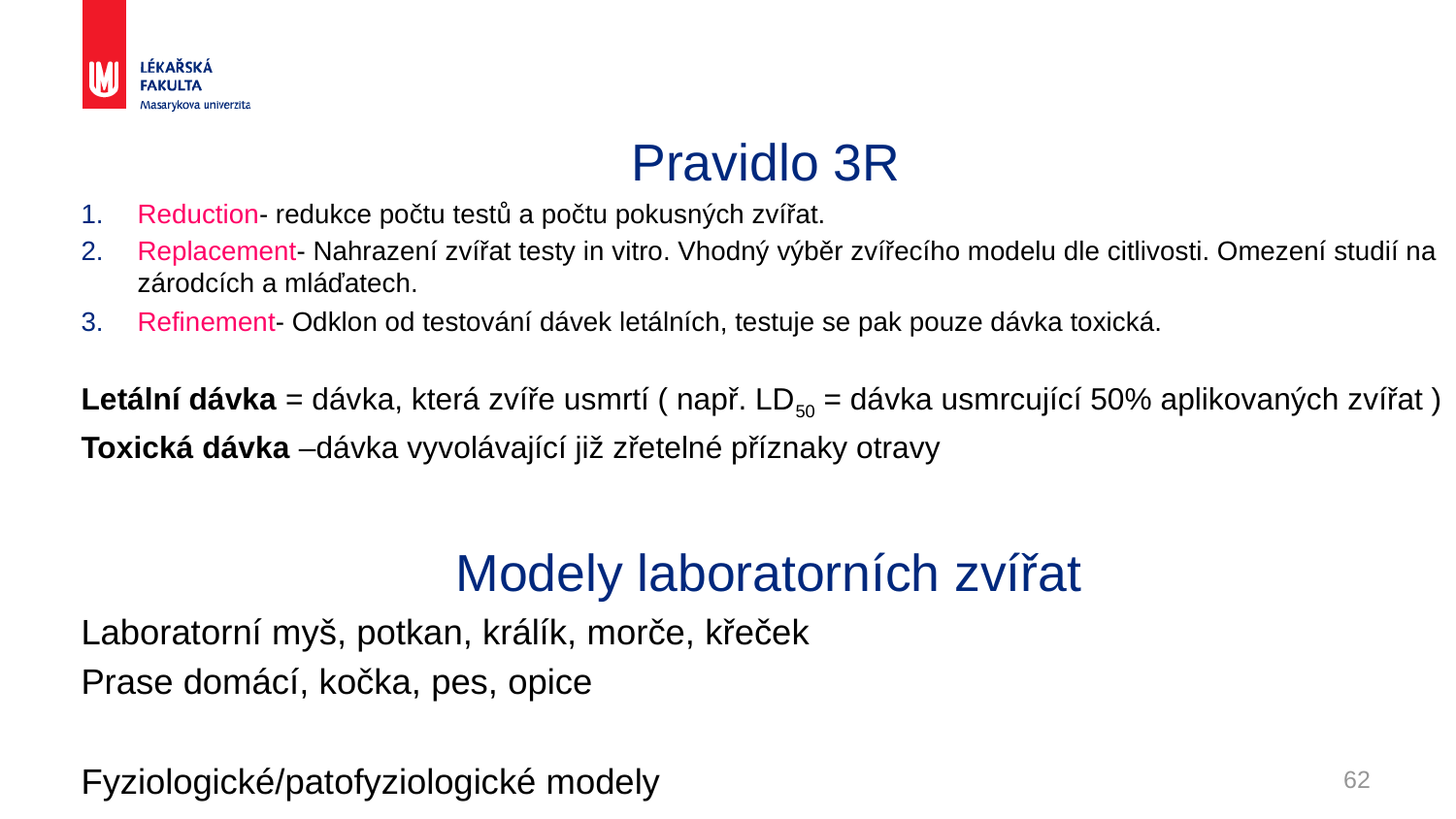

Pravidlo 3R
Reduction- redukce počtu testů a počtu pokusných zvířat.
Replacement- Nahrazení zvířat testy in vitro. Vhodný výběr zvířecího modelu dle citlivosti. Omezení studií na zárodcích a mláďatech.
Refinement- Odklon od testování dávek letálních, testuje se pak pouze dávka toxická.
Letální dávka = dávka, která zvíře usmrtí ( např. LD50 = dávka usmrcující 50% aplikovaných zvířat )
Toxická dávka –dávka vyvolávající již zřetelné příznaky otravy

Modely laboratorních zvířat
Laboratorní myš, potkan, králík, morče, křeček
Prase domácí, kočka, pes, opice

Fyziologické/patofyziologické modely
62